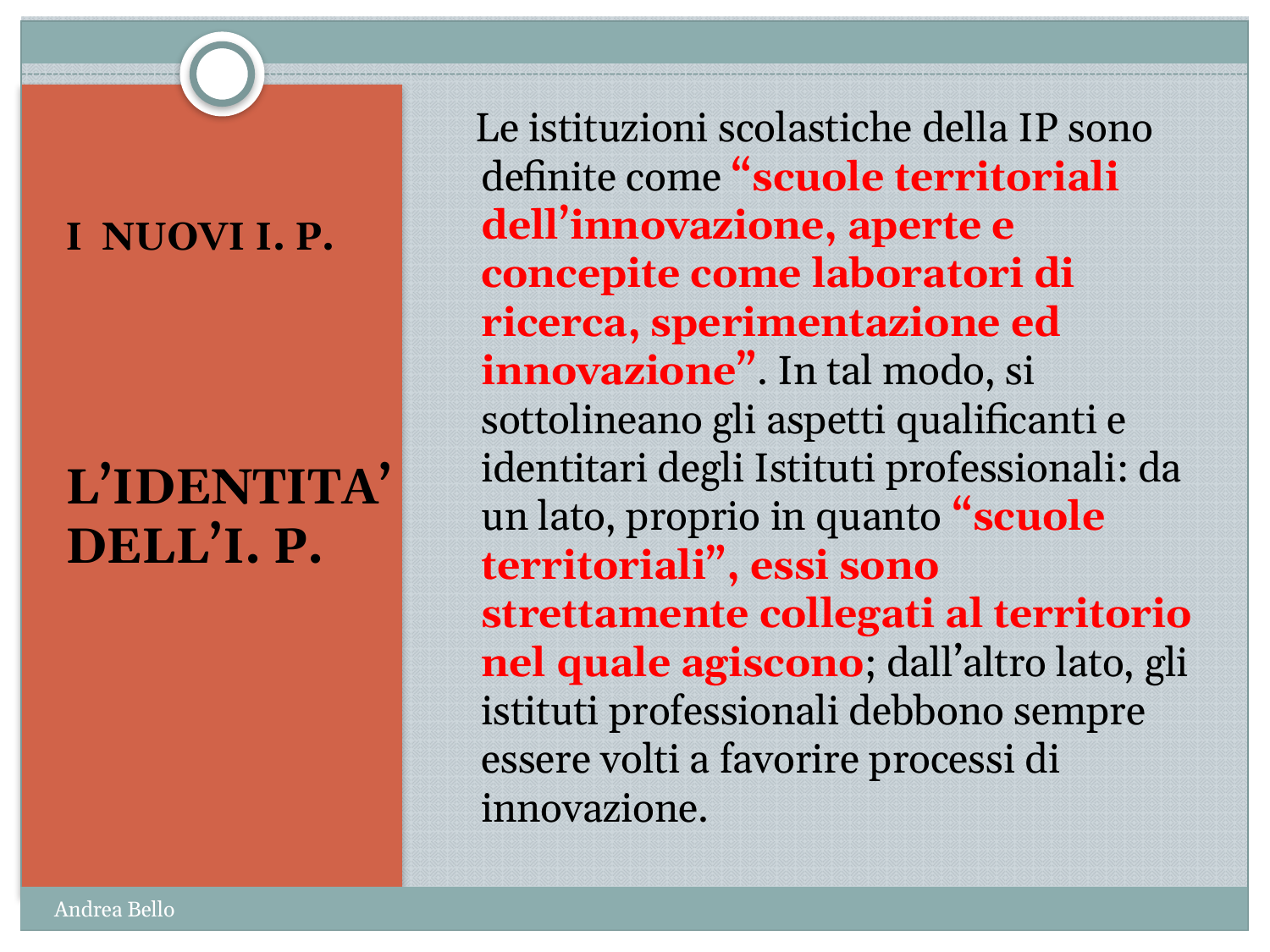

Le istituzioni scolastiche della IP sono definite come “scuole territoriali dell’innovazione, aperte e concepite come laboratori di ricerca, sperimentazione ed innovazione”. In tal modo, si sottolineano gli aspetti qualificanti e identitari degli Istituti professionali: da un lato, proprio in quanto “scuole territoriali”, essi sono strettamente collegati al territorio nel quale agiscono; dall’altro lato, gli istituti professionali debbono sempre essere volti a favorire processi di innovazione.
# I  NUOVI I. P.

L’IDENTITA’ DELL’I. P.
Andrea Bello